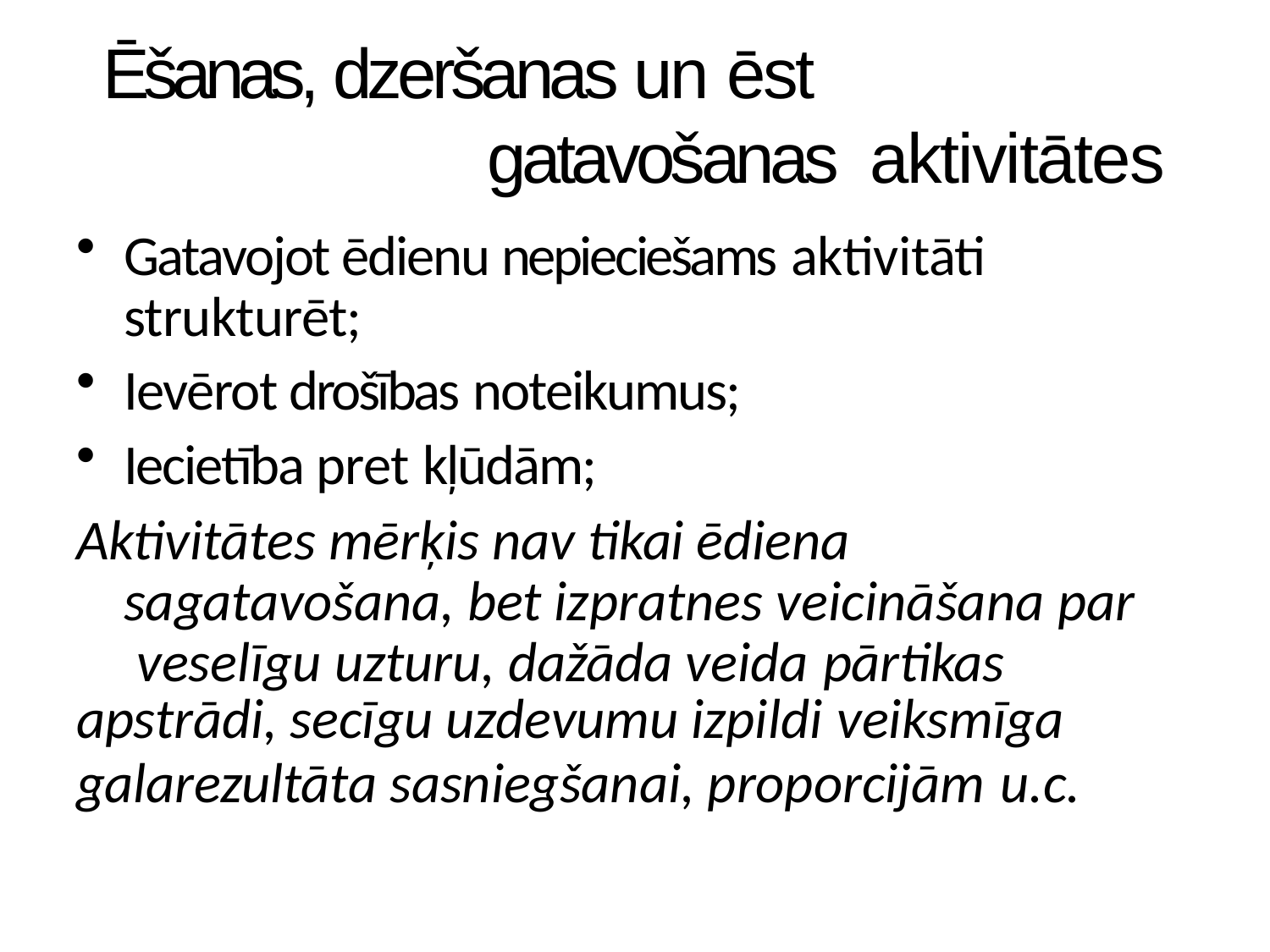

# Ēšanas, dzeršanas un ēst gatavošanas  aktivitātes
Gatavojot ēdienu nepieciešams aktivitāti  strukturēt;
Ievērot drošības noteikumus;
Iecietība pret kļūdām;
Aktivitātes mērķis nav tikai ēdiena  sagatavošana, bet izpratnes veicināšana par  veselīgu uzturu, dažāda veida pārtikas
apstrādi, secīgu uzdevumu izpildi veiksmīga
galarezultāta sasniegšanai, proporcijām u.c.